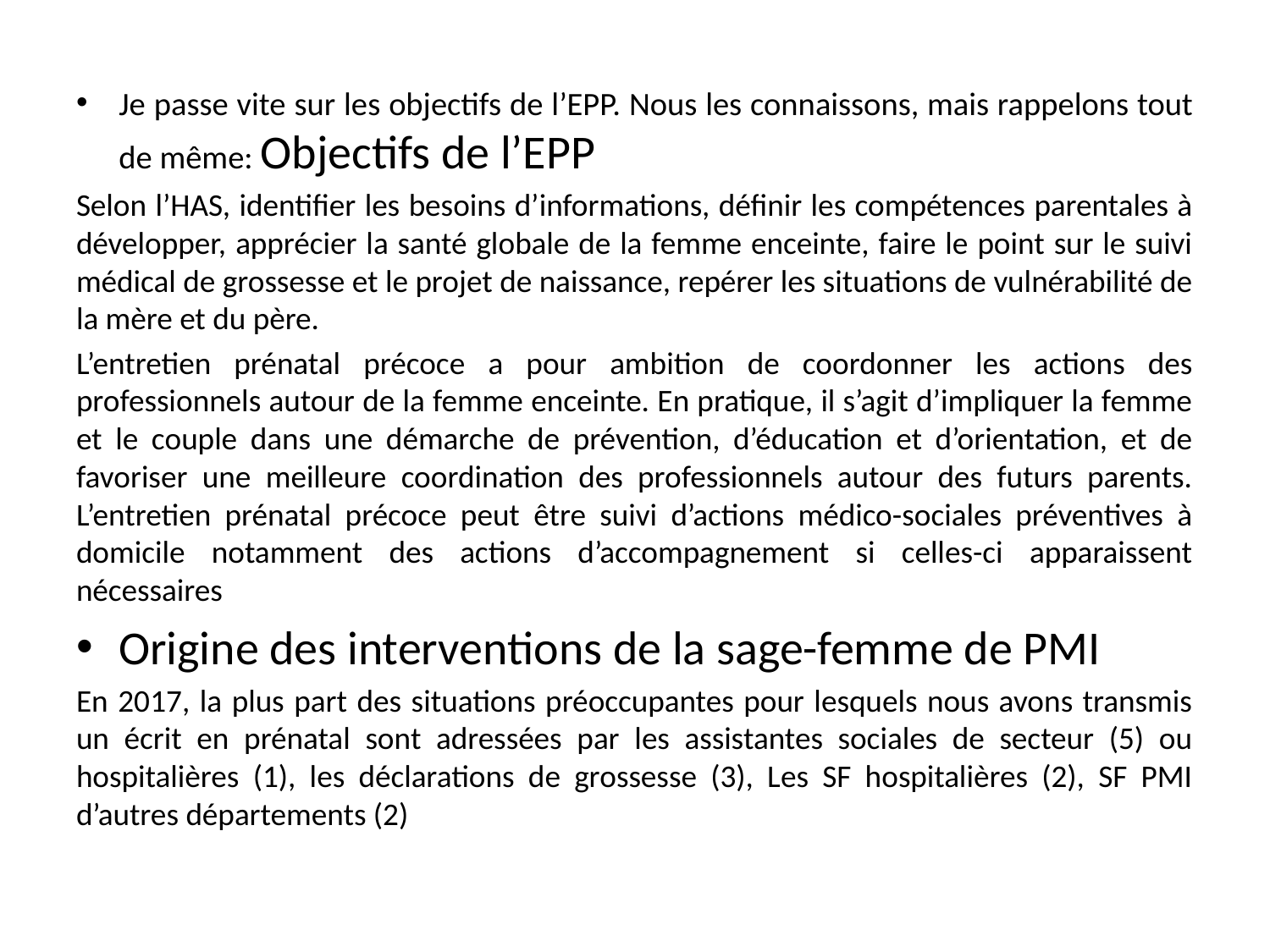

Je passe vite sur les objectifs de l’EPP. Nous les connaissons, mais rappelons tout de même: Objectifs de l’EPP
Selon l’HAS, identifier les besoins d’informations, définir les compétences parentales à développer, apprécier la santé globale de la femme enceinte, faire le point sur le suivi médical de grossesse et le projet de naissance, repérer les situations de vulnérabilité de la mère et du père.
L’entretien prénatal précoce a pour ambition de coordonner les actions des professionnels autour de la femme enceinte. En pratique, il s’agit d’impliquer la femme et le couple dans une démarche de prévention, d’éducation et d’orientation, et de favoriser une meilleure coordination des professionnels autour des futurs parents. L’entretien prénatal précoce peut être suivi d’actions médico-sociales préventives à domicile notamment des actions d’accompagnement si celles-ci apparaissent nécessaires
Origine des interventions de la sage-femme de PMI
En 2017, la plus part des situations préoccupantes pour lesquels nous avons transmis un écrit en prénatal sont adressées par les assistantes sociales de secteur (5) ou hospitalières (1), les déclarations de grossesse (3), Les SF hospitalières (2), SF PMI d’autres départements (2)